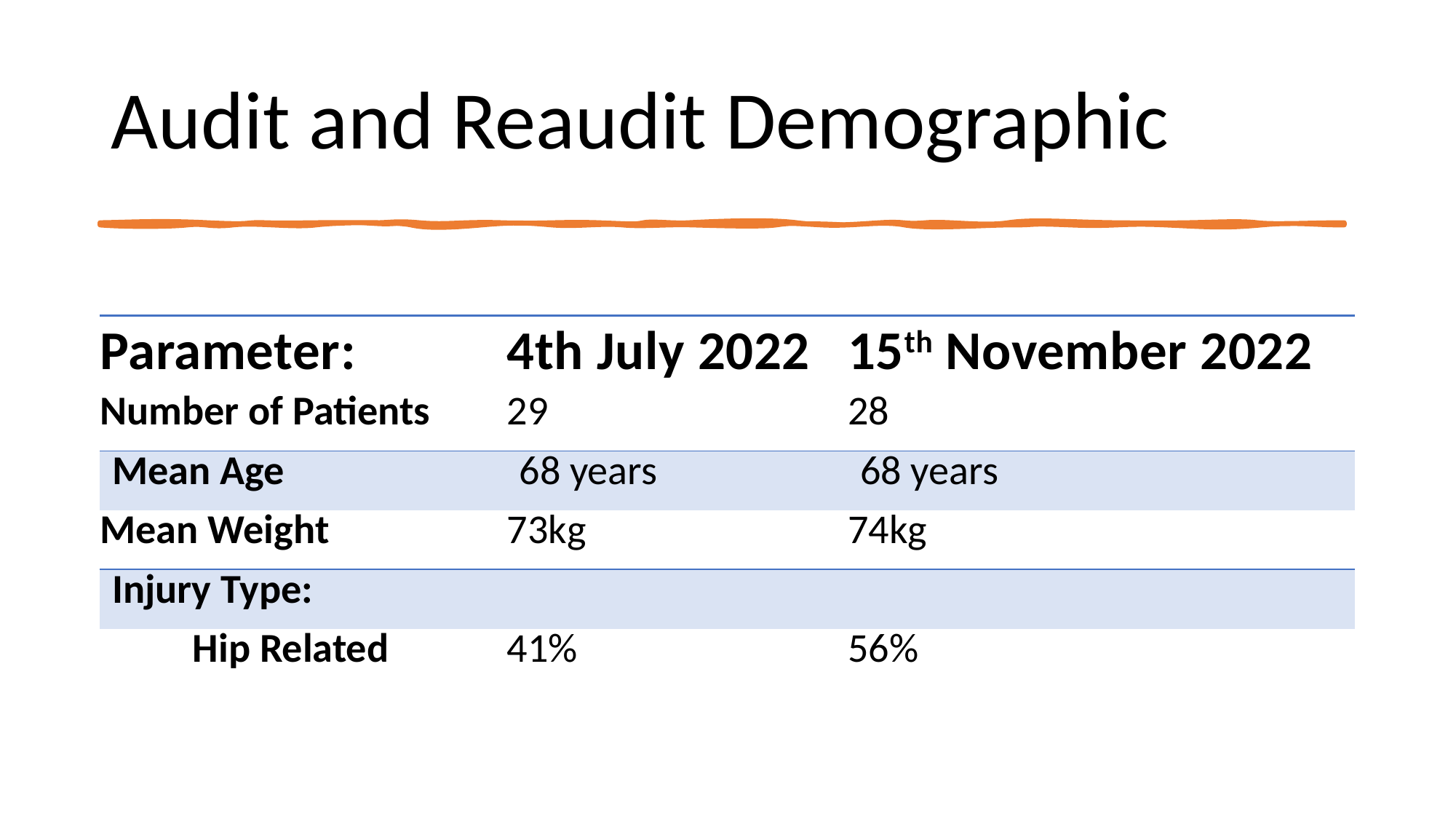

# Audit and Reaudit Demographic

| Parameter: | 4th July 2022 | 15th November 2022 |
| --- | --- | --- |
| Number of Patients | 29 | 28 |
| Mean Age | 68 years | 68 years |
| Mean Weight | 73kg | 74kg |
| Injury Type: |  |  |
| Hip Related | 41% | 56% |